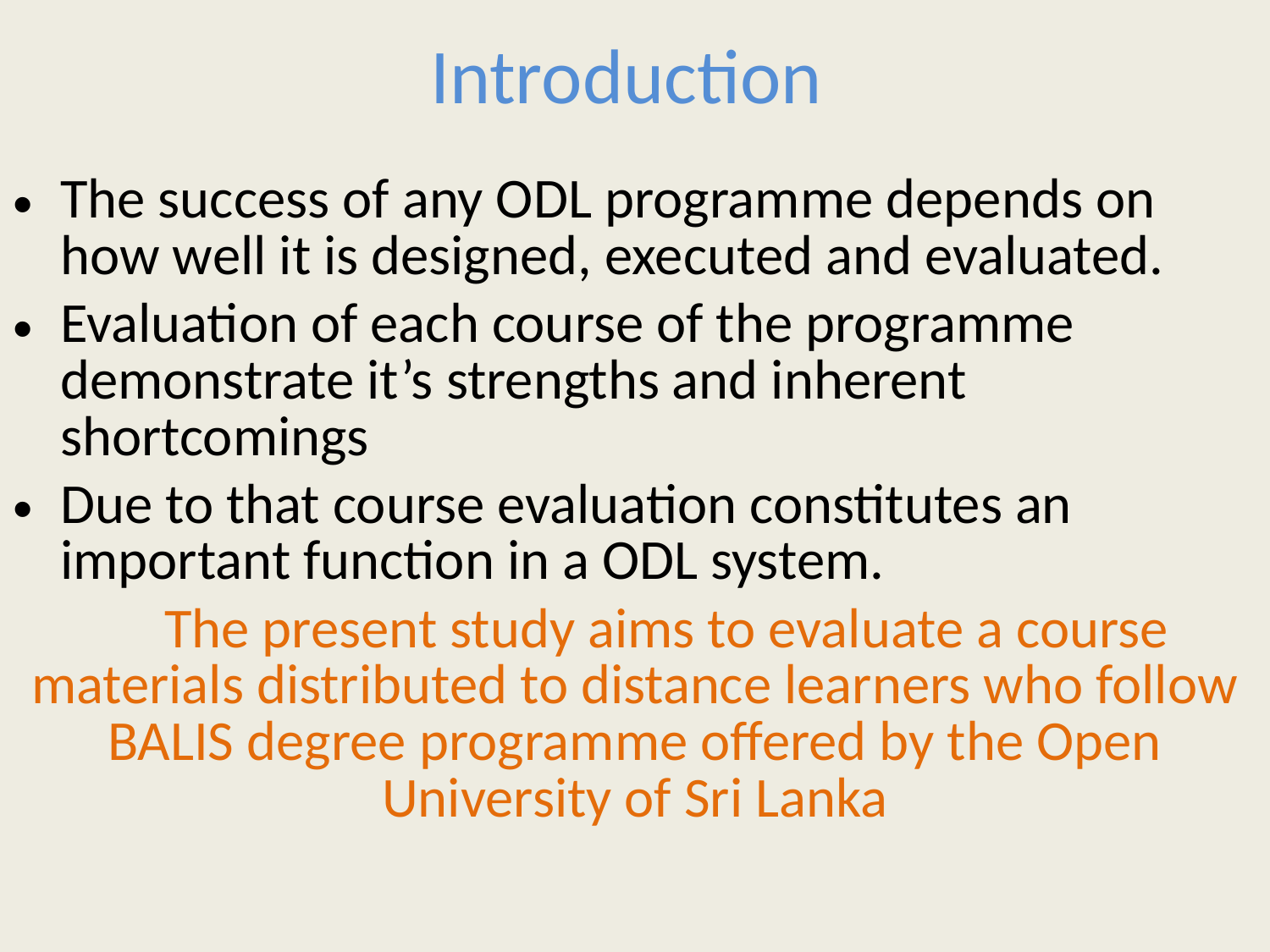

# Introduction
The success of any ODL programme depends on how well it is designed, executed and evaluated.
Evaluation of each course of the programme demonstrate it’s strengths and inherent shortcomings
Due to that course evaluation constitutes an important function in a ODL system.
     The present study aims to evaluate a course materials distributed to distance learners who follow BALIS degree programme offered by the Open University of Sri Lanka